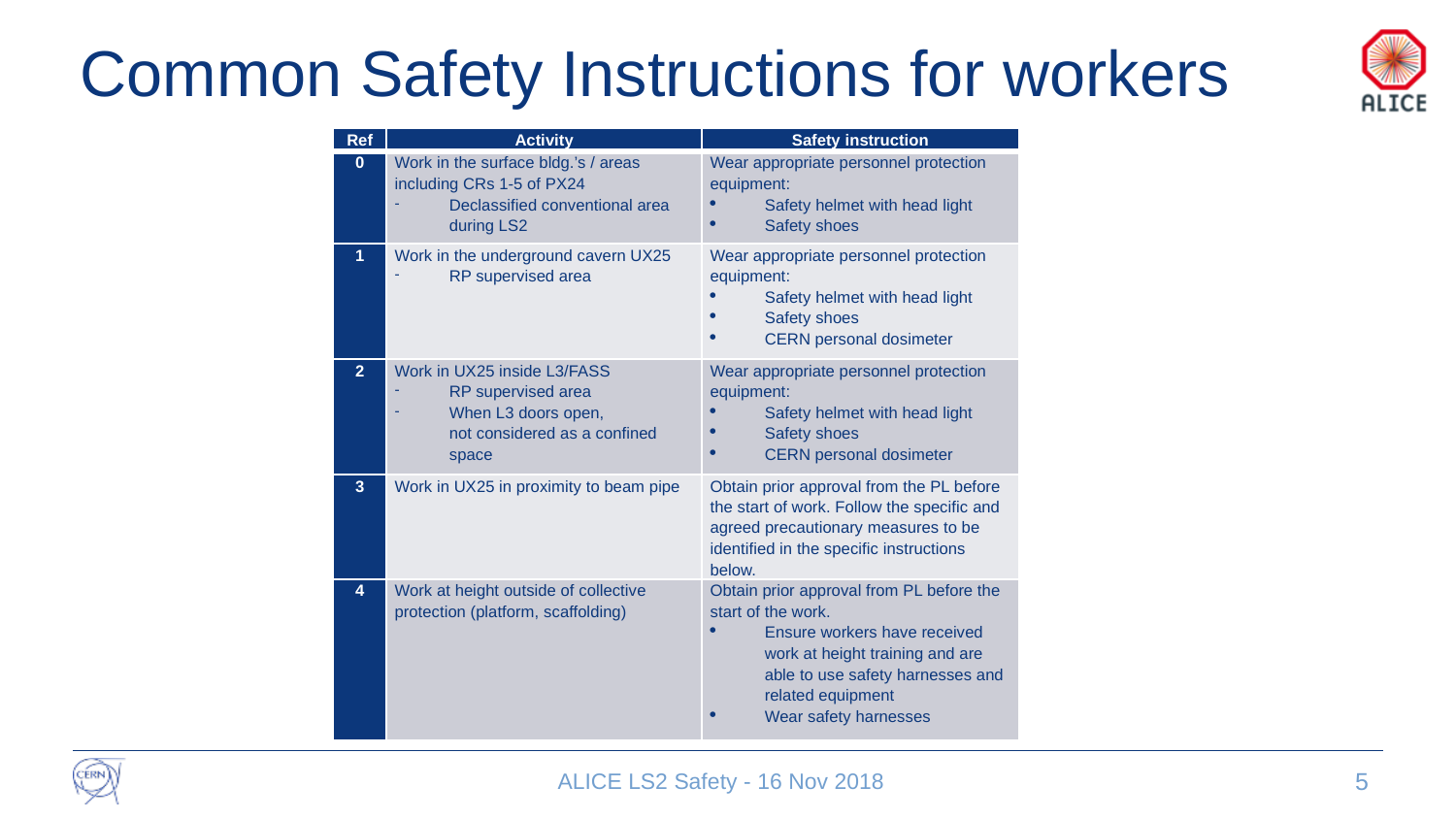

# Common Safety Instructions for workers
| Ref | Activity | Safety instruction |
| --- | --- | --- |
| 0 | Work in the surface bldg.’s / areas including CRs 1-5 of PX24 Declassified conventional area during LS2 | Wear appropriate personnel protection equipment: Safety helmet with head light Safety shoes |
| 1 | Work in the underground cavern UX25 RP supervised area | Wear appropriate personnel protection equipment: Safety helmet with head light Safety shoes CERN personal dosimeter |
| 2 | Work in UX25 inside L3/FASS RP supervised area When L3 doors open, not considered as a confined space | Wear appropriate personnel protection equipment: Safety helmet with head light Safety shoes CERN personal dosimeter |
| 3 | Work in UX25 in proximity to beam pipe | Obtain prior approval from the PL before the start of work. Follow the specific and agreed precautionary measures to be identified in the specific instructions below. |
| 4 | Work at height outside of collective protection (platform, scaffolding) | Obtain prior approval from PL before the start of the work. Ensure workers have received work at height training and are able to use safety harnesses and related equipment Wear safety harnesses |
ALICE LS2 Safety - 16 Nov 2018
5